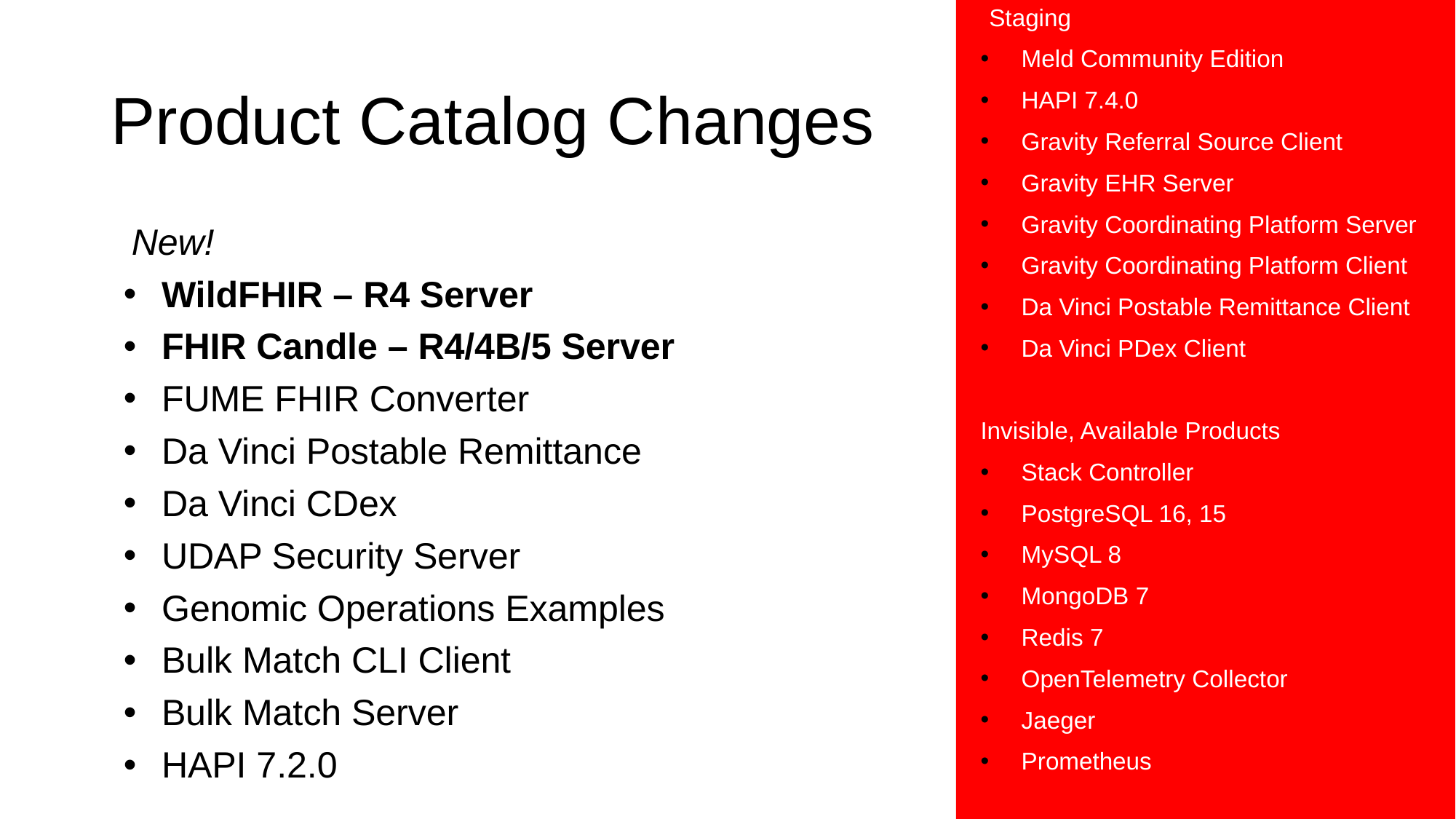

Staging
Meld Community Edition
HAPI 7.4.0
Gravity Referral Source Client
Gravity EHR Server
Gravity Coordinating Platform Server
Gravity Coordinating Platform Client
Da Vinci Postable Remittance Client
Da Vinci PDex Client

Invisible, Available Products
Stack Controller
PostgreSQL 16, 15
MySQL 8
MongoDB 7
Redis 7
OpenTelemetry Collector
Jaeger
Prometheus

# Product Catalog Changes
New!
WildFHIR – R4 Server
FHIR Candle – R4/4B/5 Server
FUME FHIR Converter
Da Vinci Postable Remittance
Da Vinci CDex
UDAP Security Server
Genomic Operations Examples
Bulk Match CLI Client
Bulk Match Server
HAPI 7.2.0